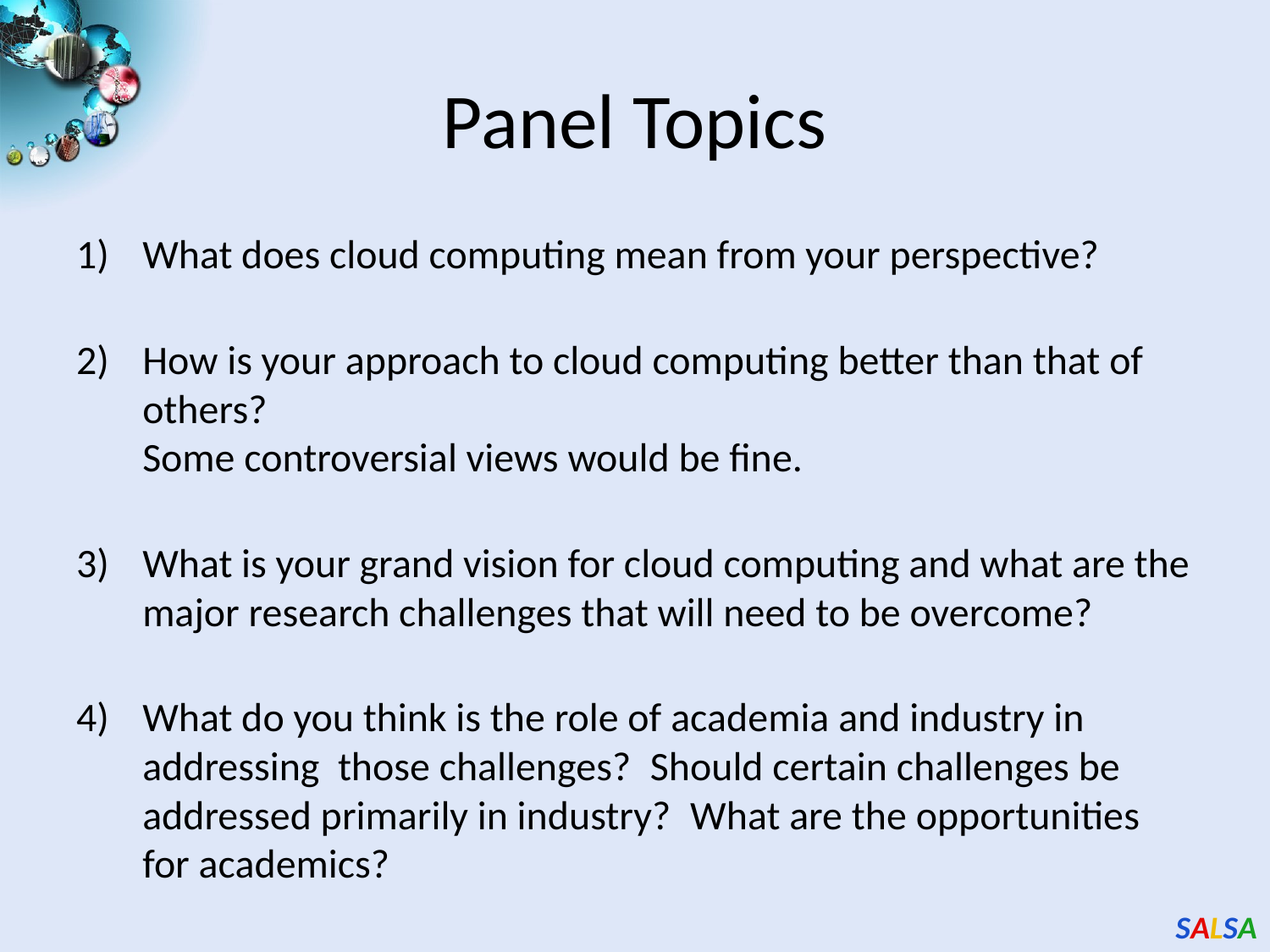

# Panel Topics
What does cloud computing mean from your perspective?
How is your approach to cloud computing better than that of others?
Some controversial views would be fine.
What is your grand vision for cloud computing and what are the major research challenges that will need to be overcome?
What do you think is the role of academia and industry in addressing  those challenges?  Should certain challenges be addressed primarily in industry?  What are the opportunities for academics?